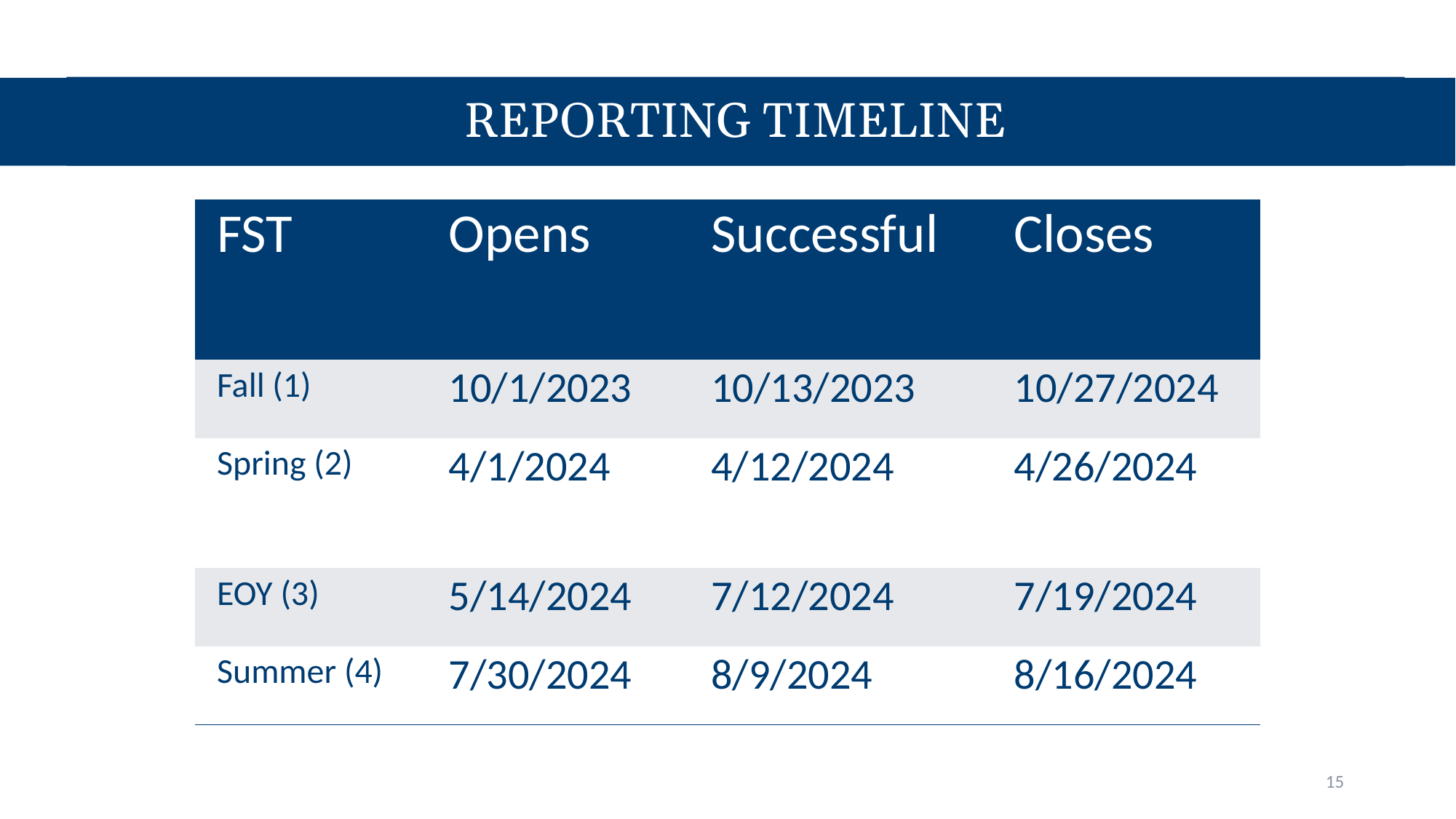

# Reporting Timeline

| FST | Opens | Successful | Closes |
| --- | --- | --- | --- |
| Fall (1) | 10/1/2023 | 10/13/2023 | 10/27/2024 |
| Spring (2) | 4/1/2024 | 4/12/2024 | 4/26/2024 |
| EOY (3) | 5/14/2024 | 7/12/2024 | 7/19/2024 |
| Summer (4) | 7/30/2024 | 8/9/2024 | 8/16/2024 |
15